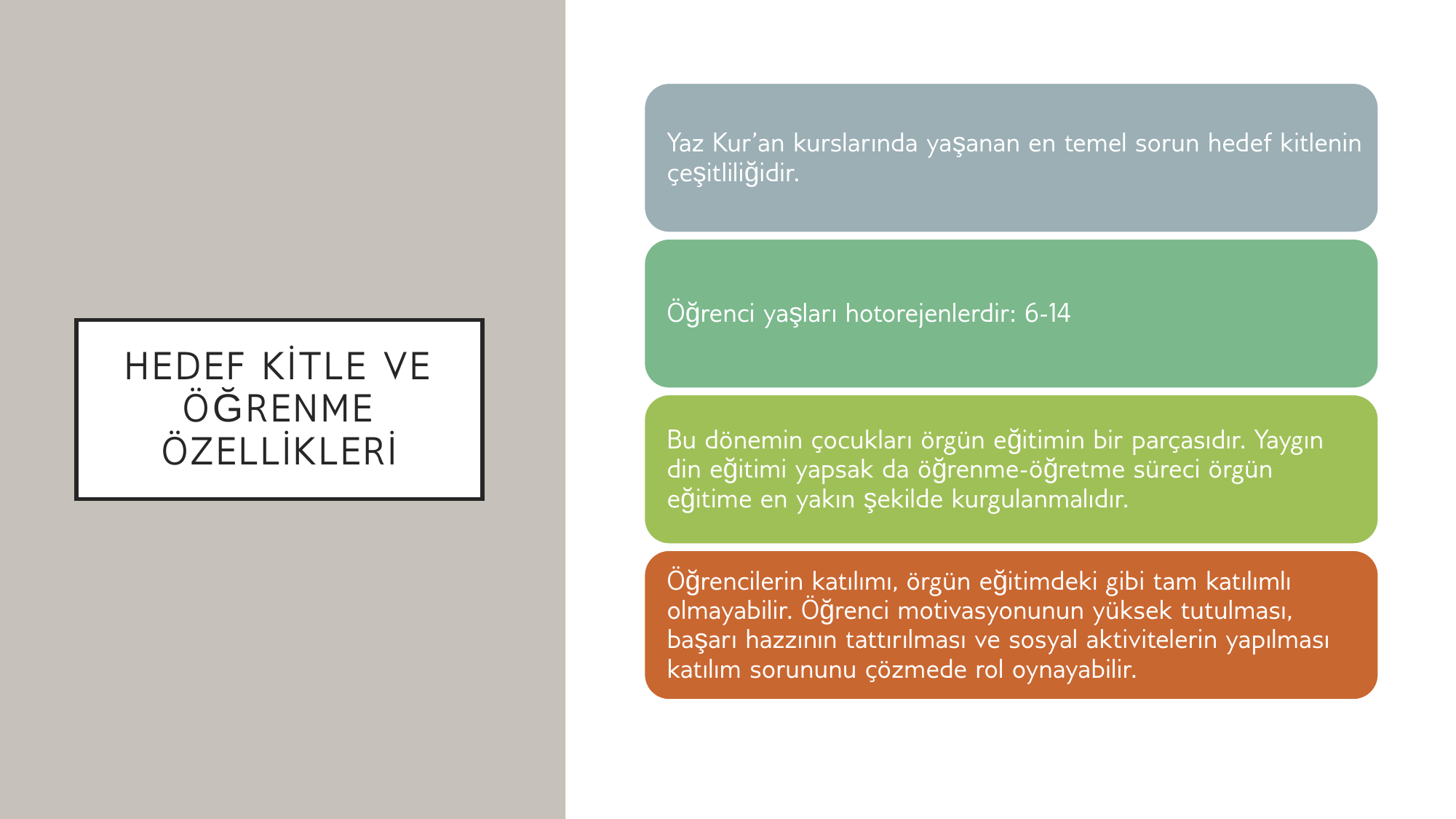

Yaz Kur’an kurslarında yaşanan en temel sorun hedef kitlenin çeşitliliğidir.
Öğrenci yaşları hotorejenlerdir: 6-14
Bu dönemin çocukları örgün eğitimin bir parçasıdır. Yaygın din eğitimi yapsak da öğrenme-öğretme süreci örgün eğitime en yakın şekilde kurgulanmalıdır.
Öğrencilerin katılımı, örgün eğitimdeki gibi tam katılımlı olmayabilir. Öğrenci motivasyonunun yüksek tutulması, başarı hazzının tattırılması ve sosyal aktivitelerin yapılması katılım sorununu çözmede rol oynayabilir.
# Hedef kitle ve öğrenme özellikleri